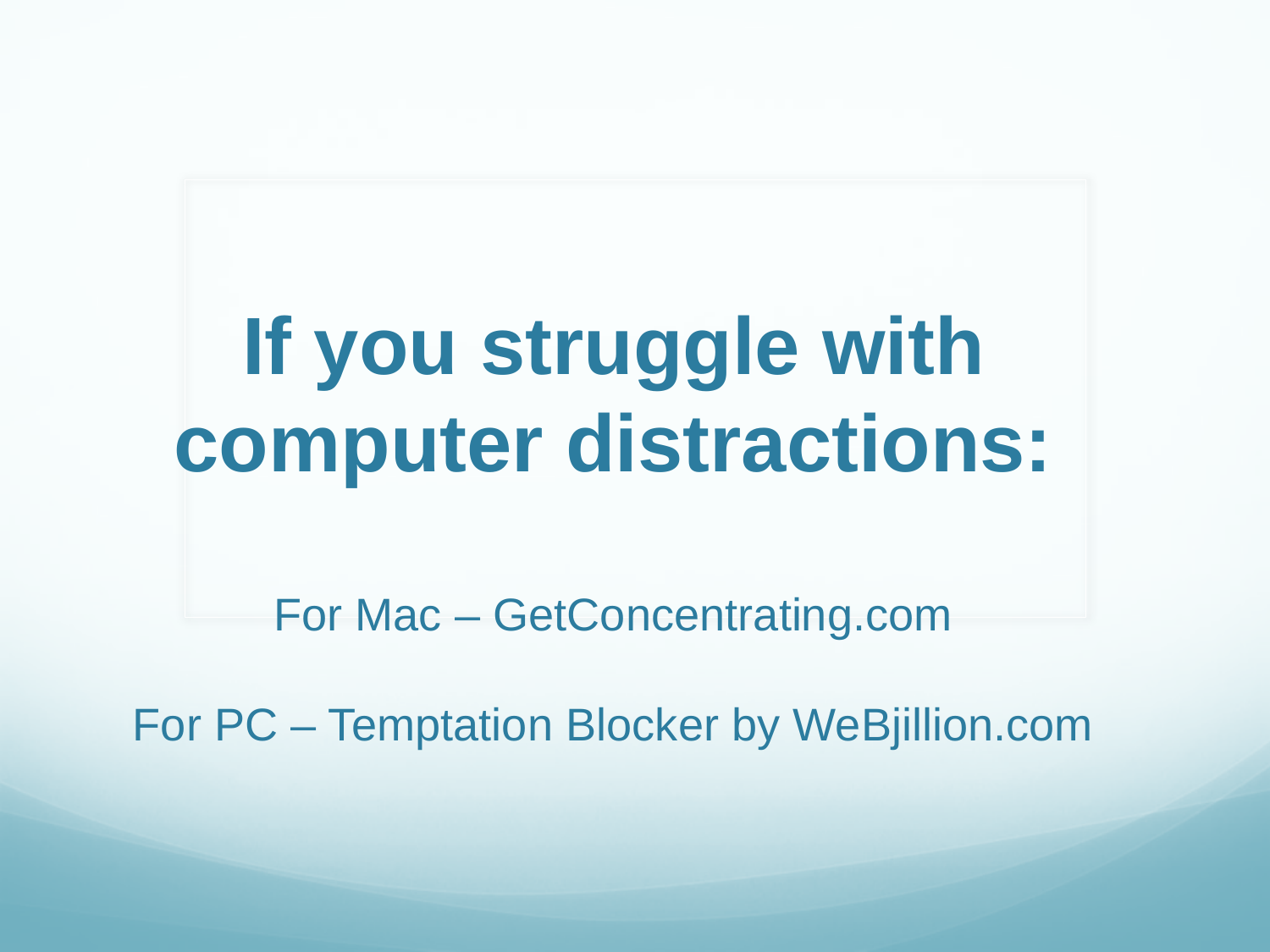

# If you struggle with computer distractions: For Mac – GetConcentrating.com For PC – Temptation Blocker by WeBjillion.com